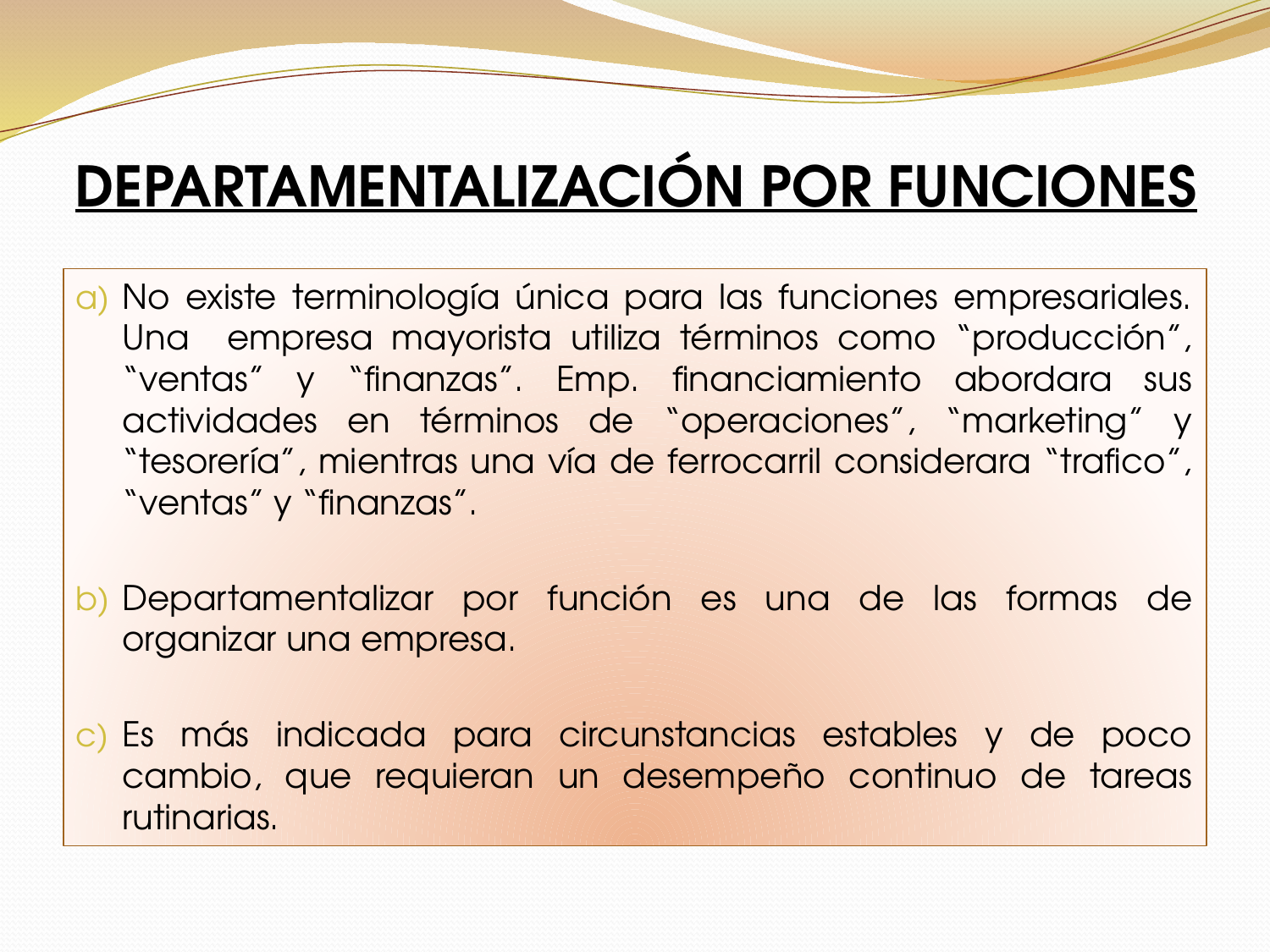

# DEPARTAMENTALIZACIÓN POR FUNCIONES
No existe terminología única para las funciones empresariales. Una  empresa mayorista utiliza términos como “producción”, “ventas” y “finanzas”. Emp. financiamiento abordara sus actividades en términos de “operaciones”, “marketing” y “tesorería”, mientras una vía de ferrocarril considerara “trafico”, “ventas” y “finanzas”.

Departamentalizar por función es una de las formas de organizar una empresa.

Es más indicada para circunstancias estables y de poco cambio, que requieran un desempeño continuo de tareas rutinarias.